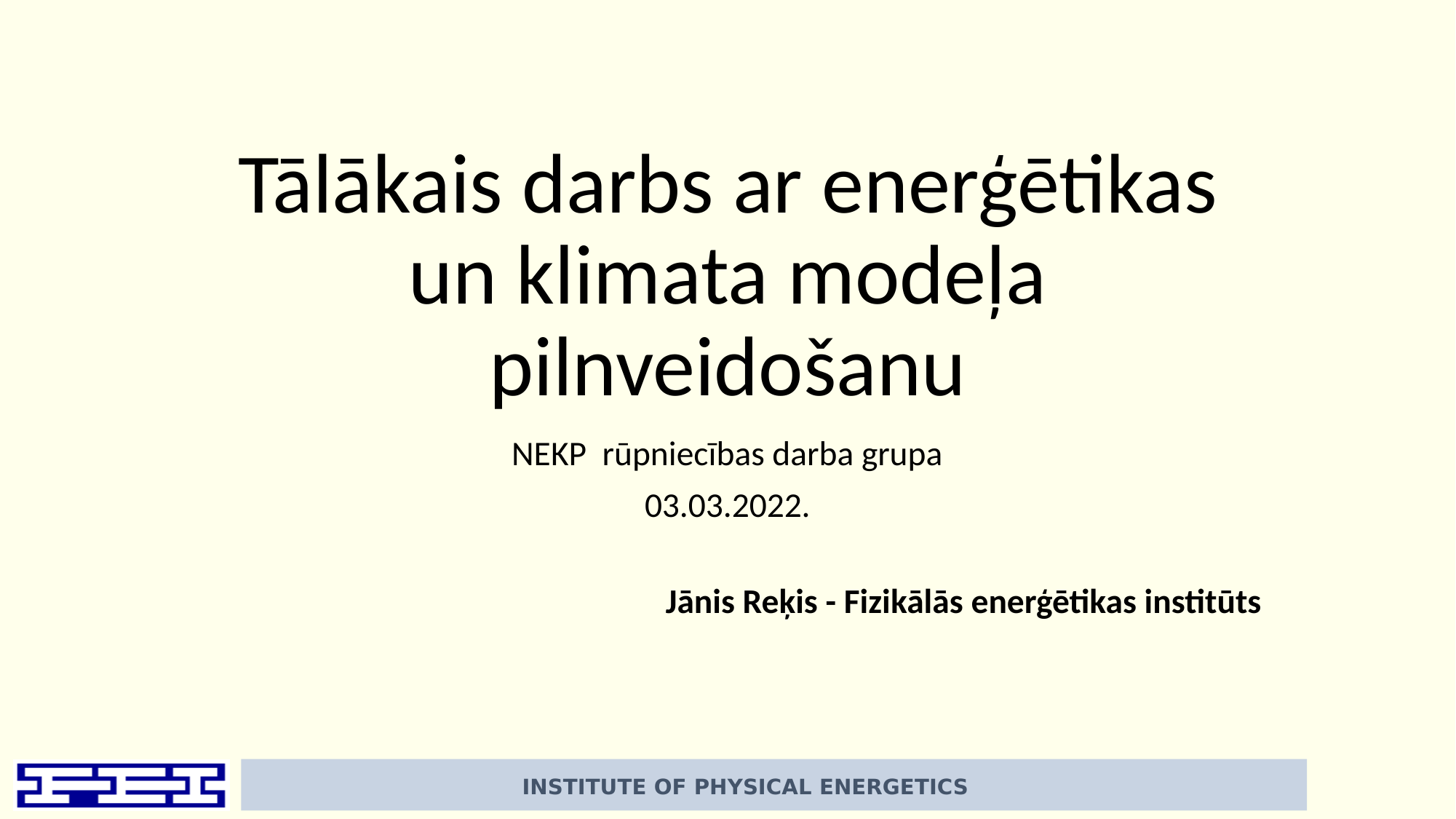

# Tālākais darbs ar enerģētikas un klimata modeļa pilnveidošanu
NEKP  rūpniecības darba grupa
03.03.2022.

Jānis Reķis - Fizikālās enerģētikas institūts